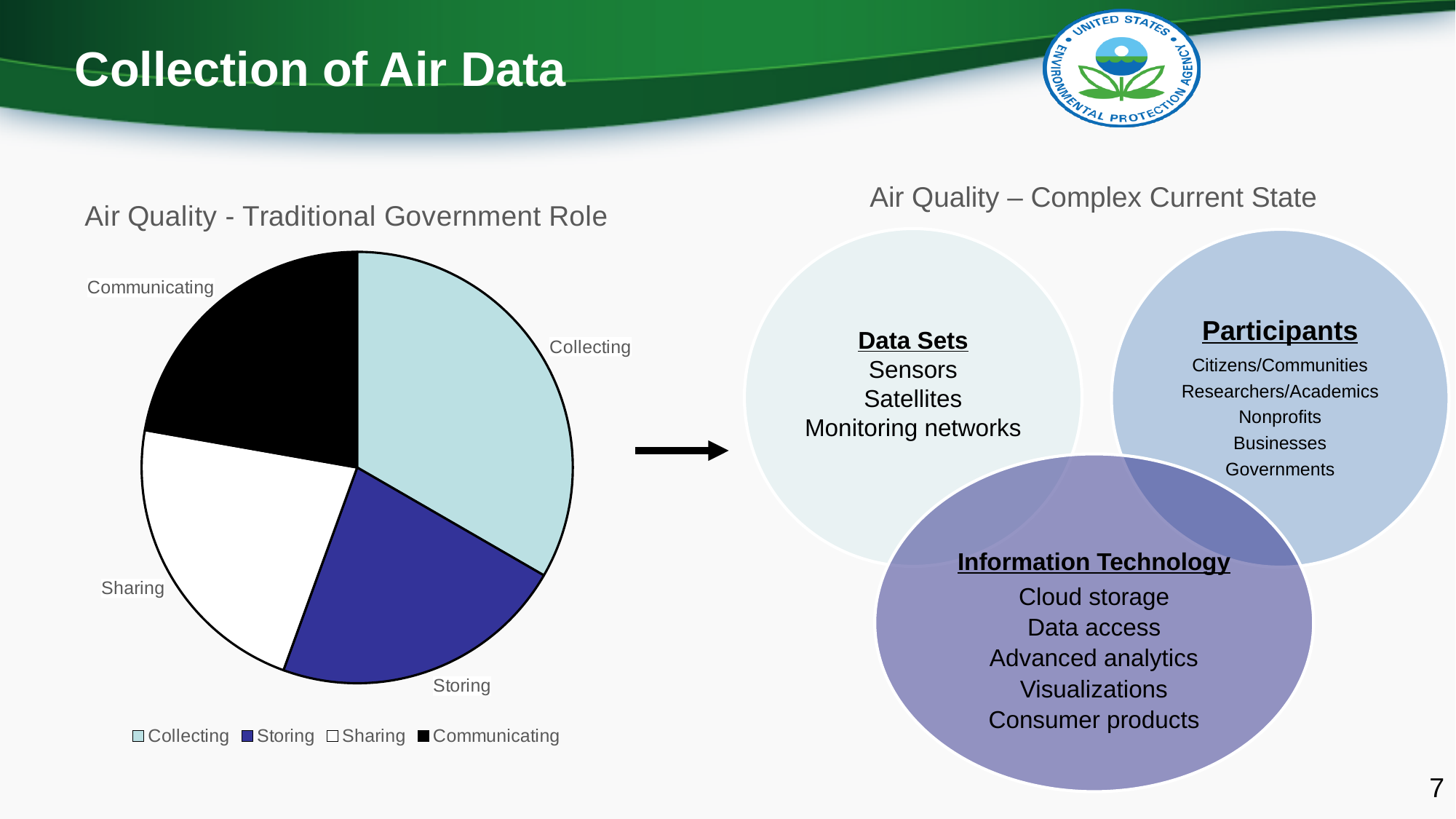

# Collection of Air Data

### Chart: Air Quality - Traditional Government Role

| Category | Air Quality - Traditional EPA Role |
|---|---|
| Collecting | 30.0 |
| Storing | 20.0 |
| Sharing | 20.0 |
| Communicating | 20.0 |
Air Quality – Complex Current State
Data Sets
Sensors
Satellites
Monitoring networks

Participants
Citizens/Communities
Researchers/Academics
Nonprofits
Businesses
Governments

Information Technology
Cloud storage
Data access
Advanced analytics
Visualizations
Consumer products
7